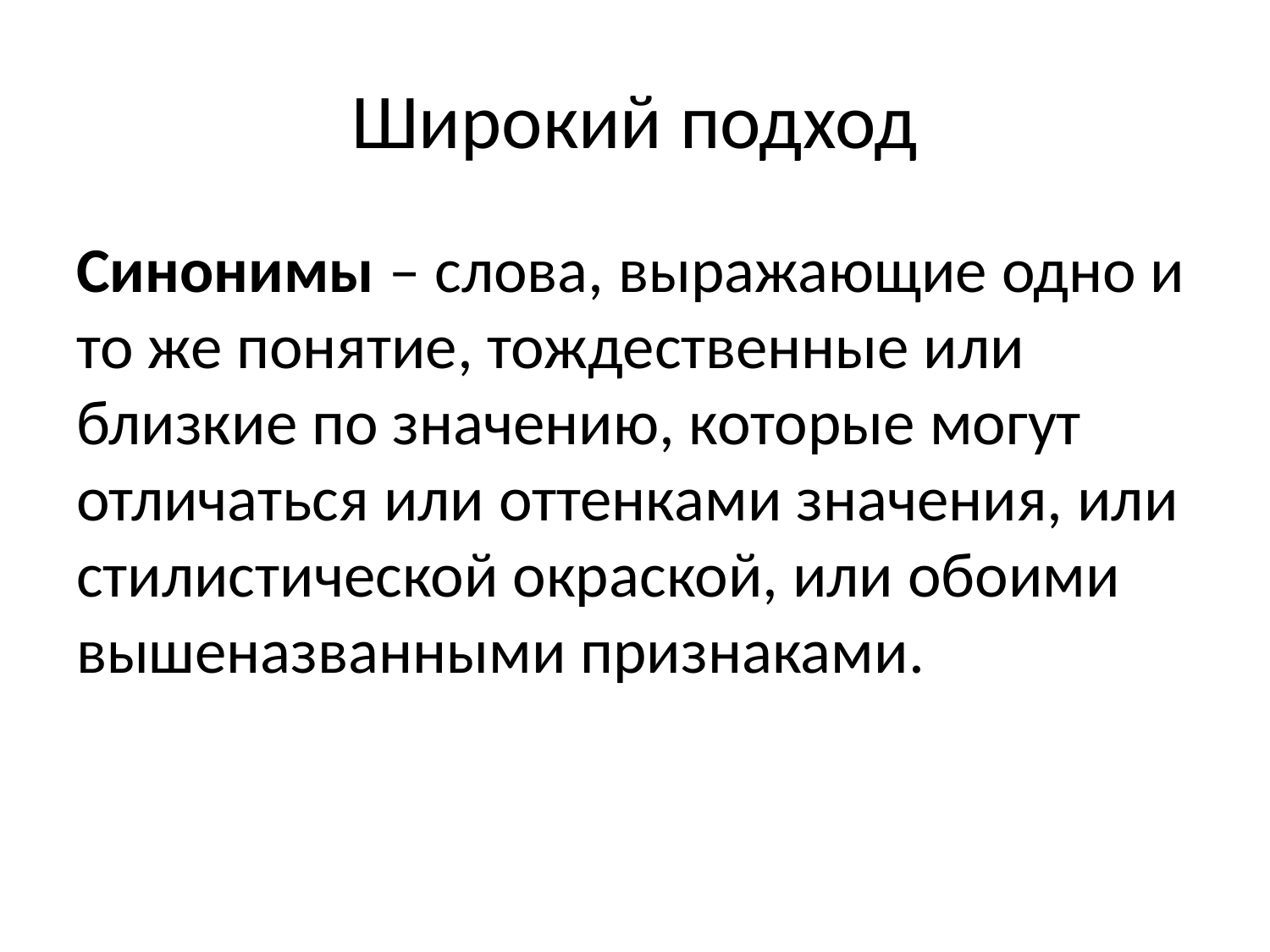

# Широкий подход
Синонимы – слова, выражающие одно и то же понятие, тождественные или близкие по значению, которые могут отличаться или оттенками значения, или стилистической окраской, или обоими вышеназванными признаками.